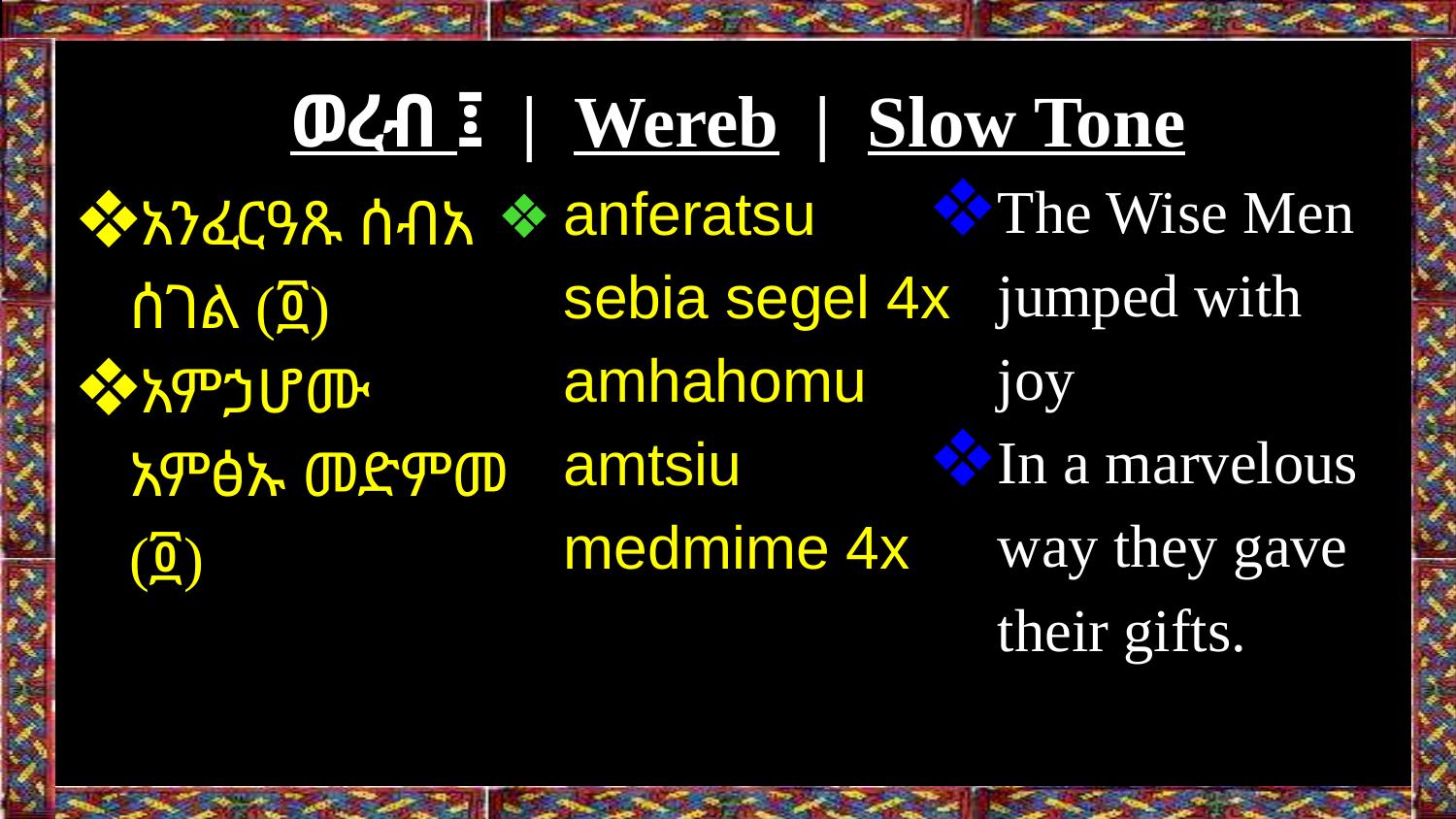

# ወረብ ፤  |  Wereb  |  Slow Tone
The Wise Men jumped with joy
In a marvelous way they gave their gifts.

anferatsu sebia segel 4x amhahomu amtsiu medmime 4x
አንፈርዓጹ ሰብአ ሰገል (፬)
አምኃሆሙ አምፅኡ መድምመ (፬)